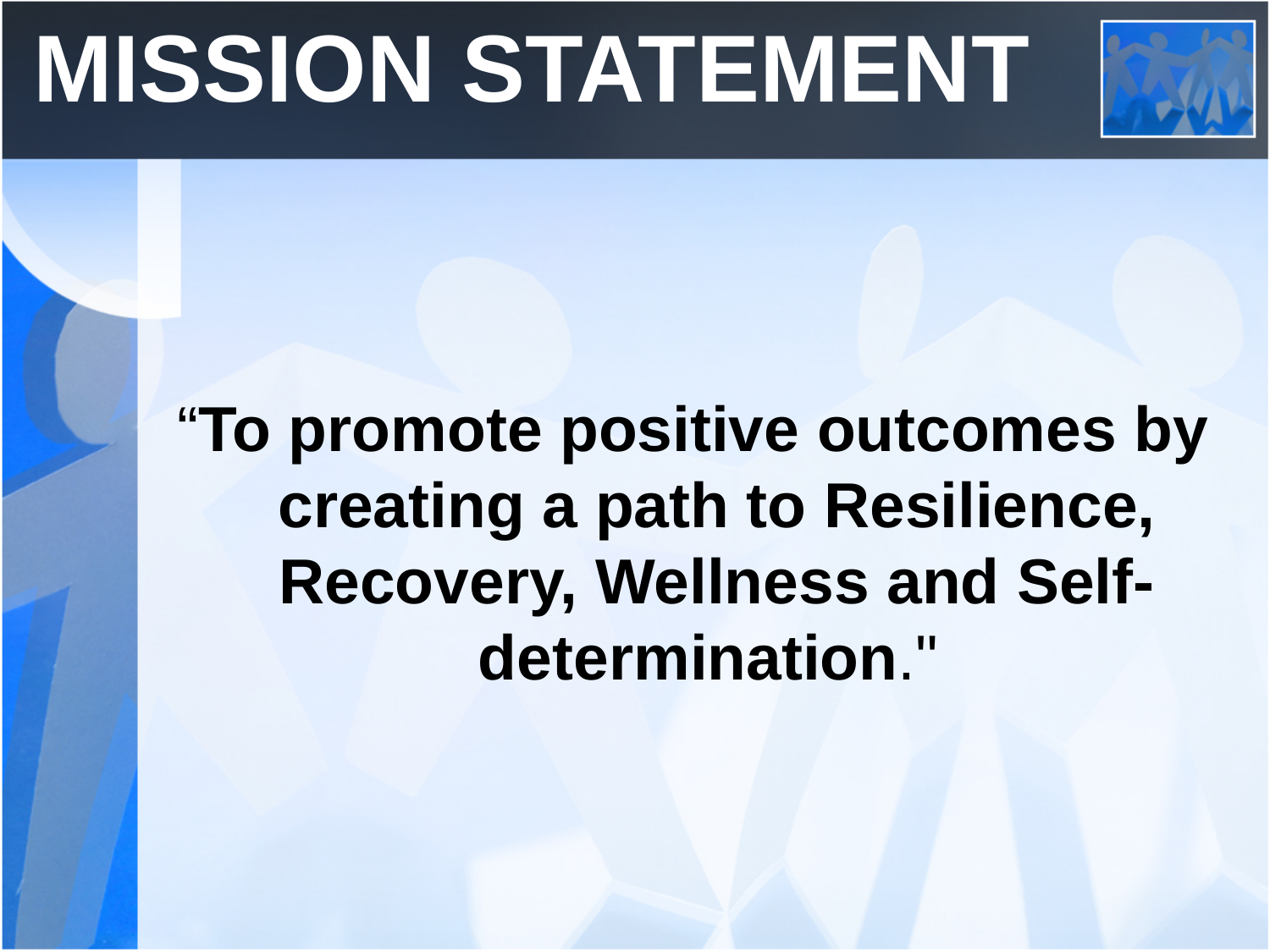

# MISSION STATEMENT

“To promote positive outcomes by creating a path to Resilience, Recovery, Wellness and Self-determination."